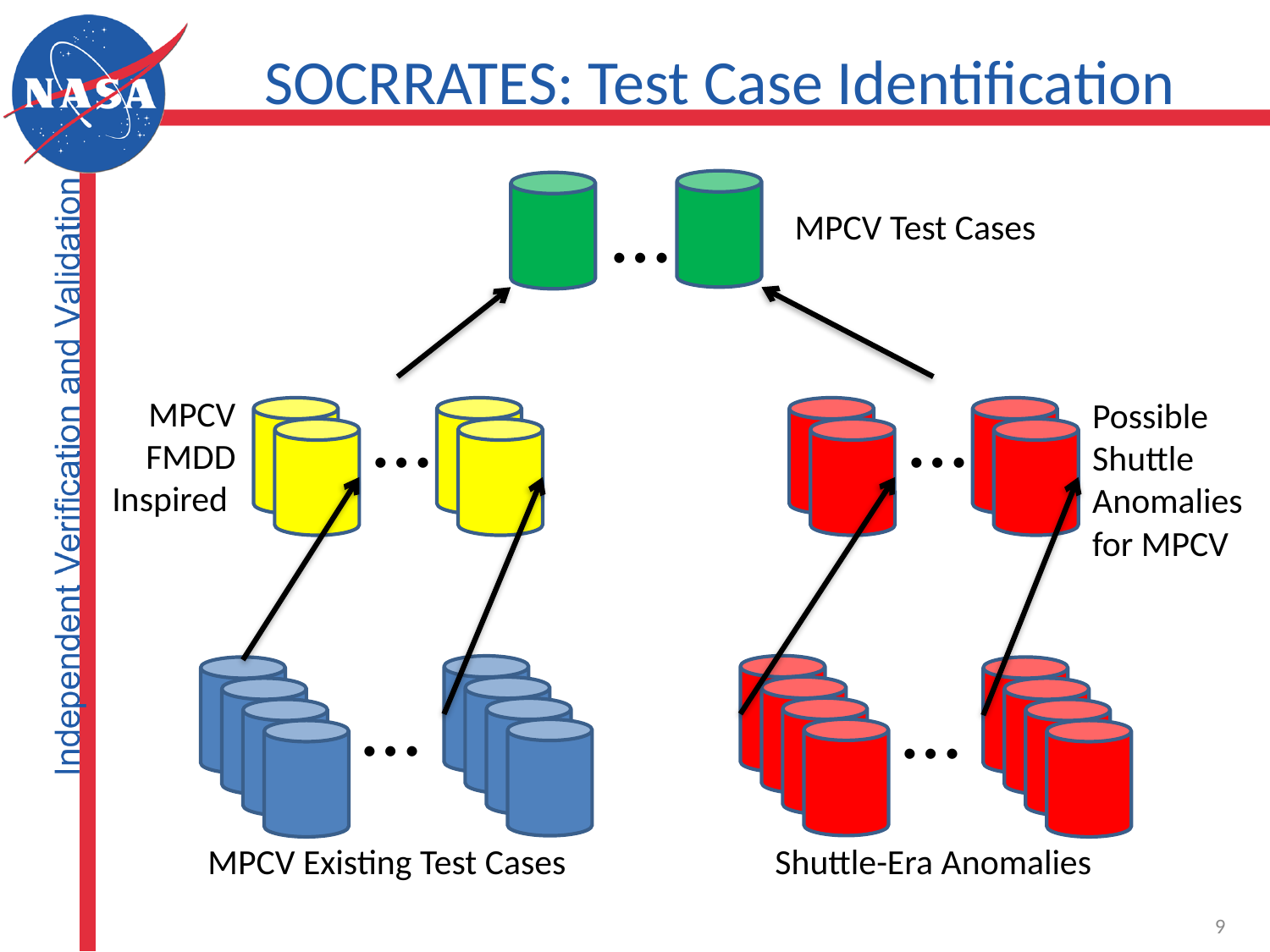

# SOCRRATES: Test Case Identification

…

MPCV Test Cases
…

…

MPCV FMDD Inspired
Possible Shuttle Anomalies for MPCV

…

…
MPCV Existing Test Cases
Shuttle-Era Anomalies
9